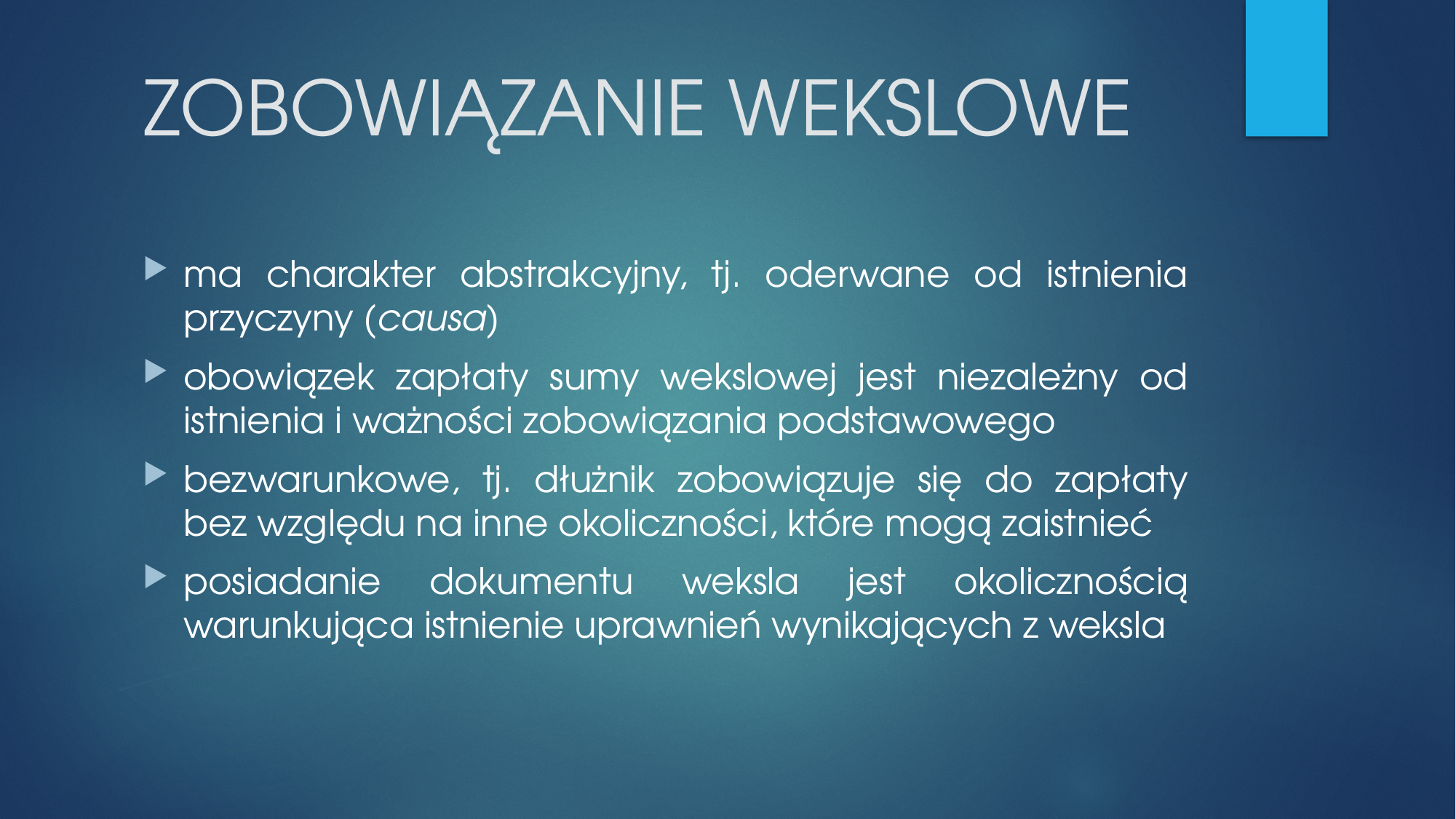

# ZOBOWIĄZANIE WEKSLOWE
ma charakter abstrakcyjny, tj. oderwane od istnienia przyczyny (causa)
obowiązek zapłaty sumy wekslowej jest niezależny od istnienia i ważności zobowiązania podstawowego
bezwarunkowe, tj. dłużnik zobowiązuje się do zapłaty bez względu na inne okoliczności, które mogą zaistnieć
posiadanie dokumentu weksla jest okolicznością warunkująca istnienie uprawnień wynikających z weksla